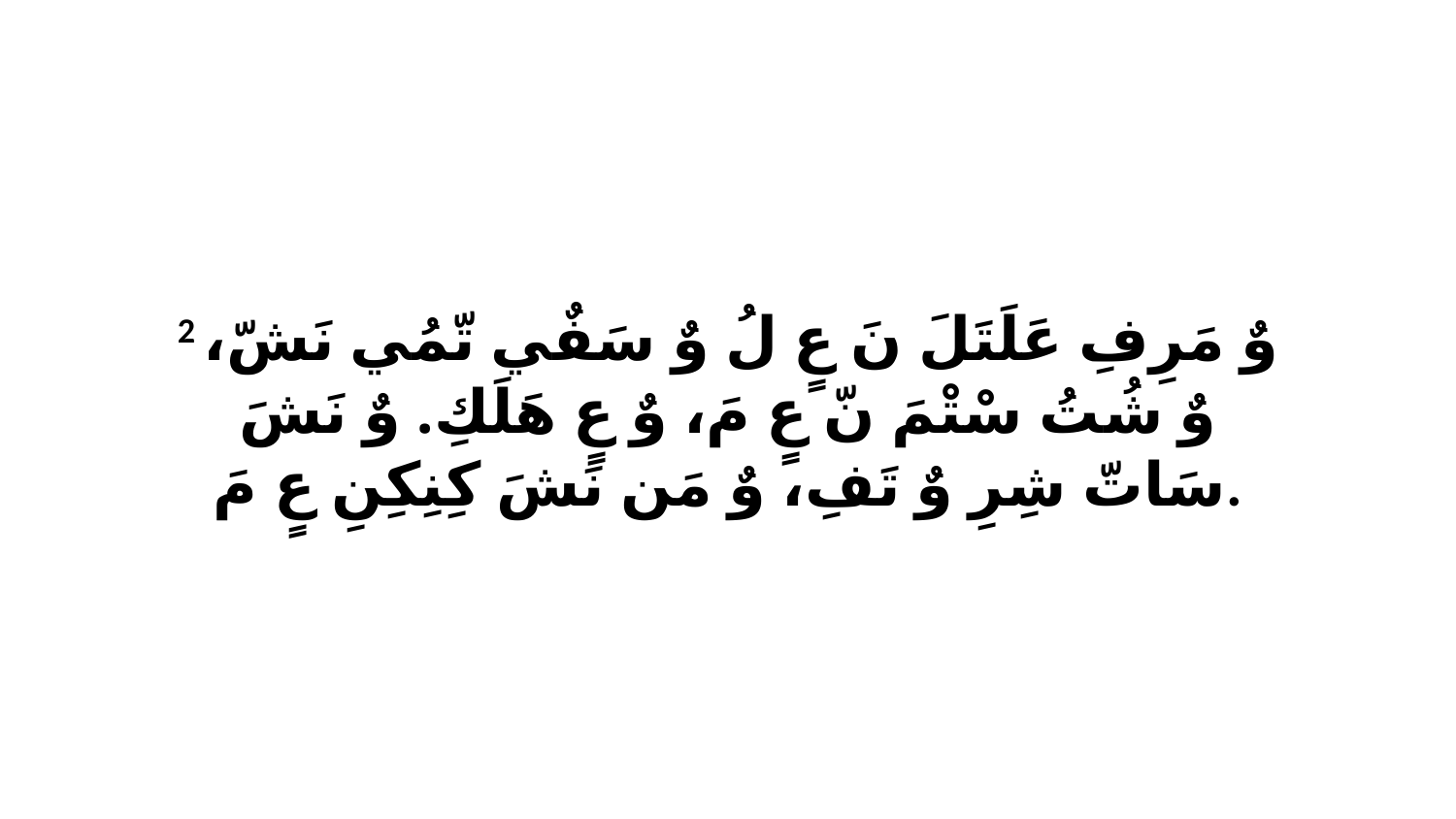

2 وٌ مَرِفِ عَلَتَلَ نَ عٍ لُ وٌ سَفٌي تّمُي نَشّ، وٌ شُتُ سْتْمَ نّ عٍ مَ، وٌ عٍ هَلَكِ. وٌ نَشَ سَاتّ شِرِ وٌ تَفِ، وٌ مَن نَشَ كِنِكِنِ عٍ مَ.